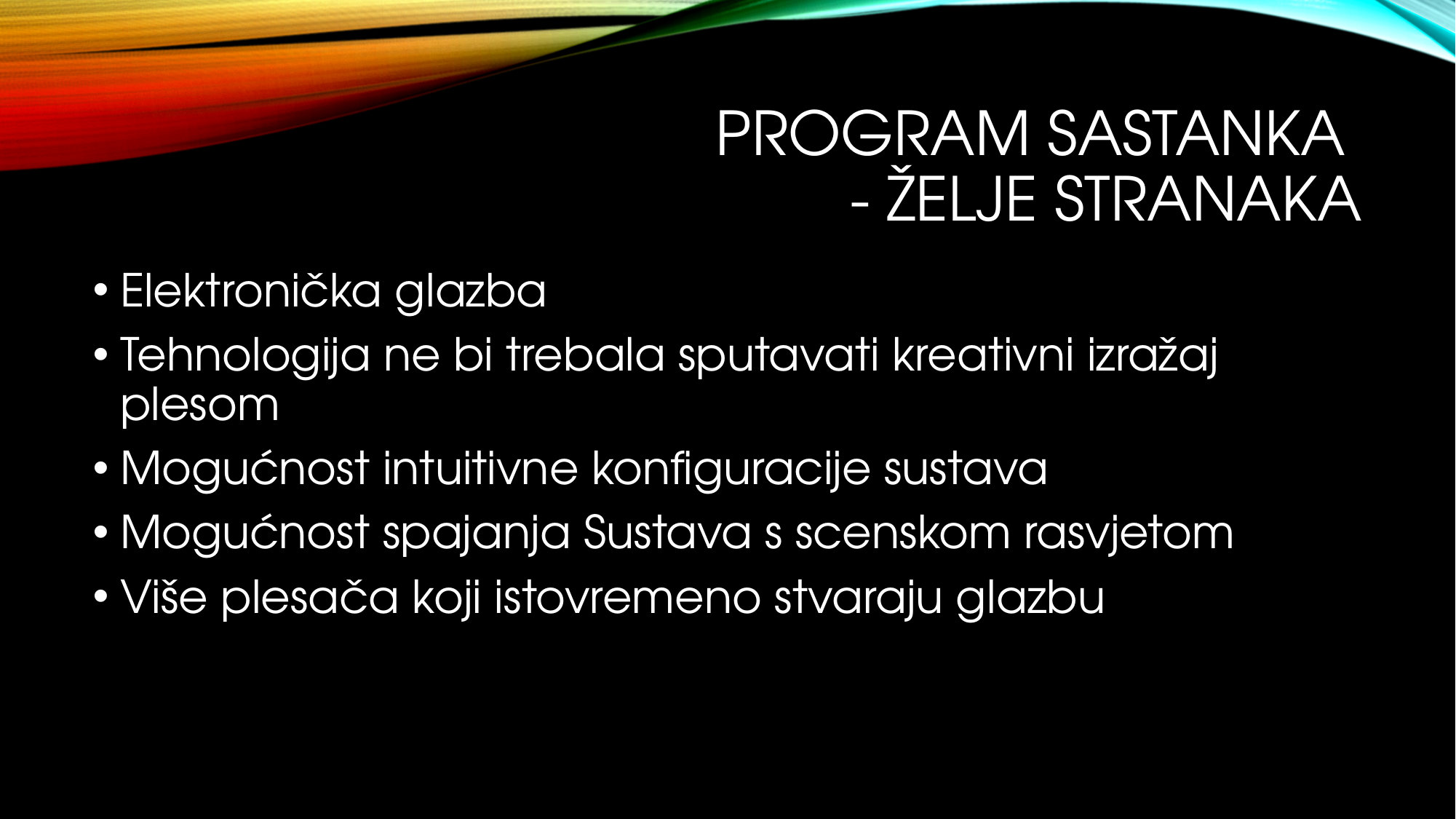

# Program sastanka - Želje stranaka
Elektronička glazba
Tehnologija ne bi trebala sputavati kreativni izražaj plesom
Mogućnost intuitivne konfiguracije sustava
Mogućnost spajanja Sustava s scenskom rasvjetom
Više plesača koji istovremeno stvaraju glazbu